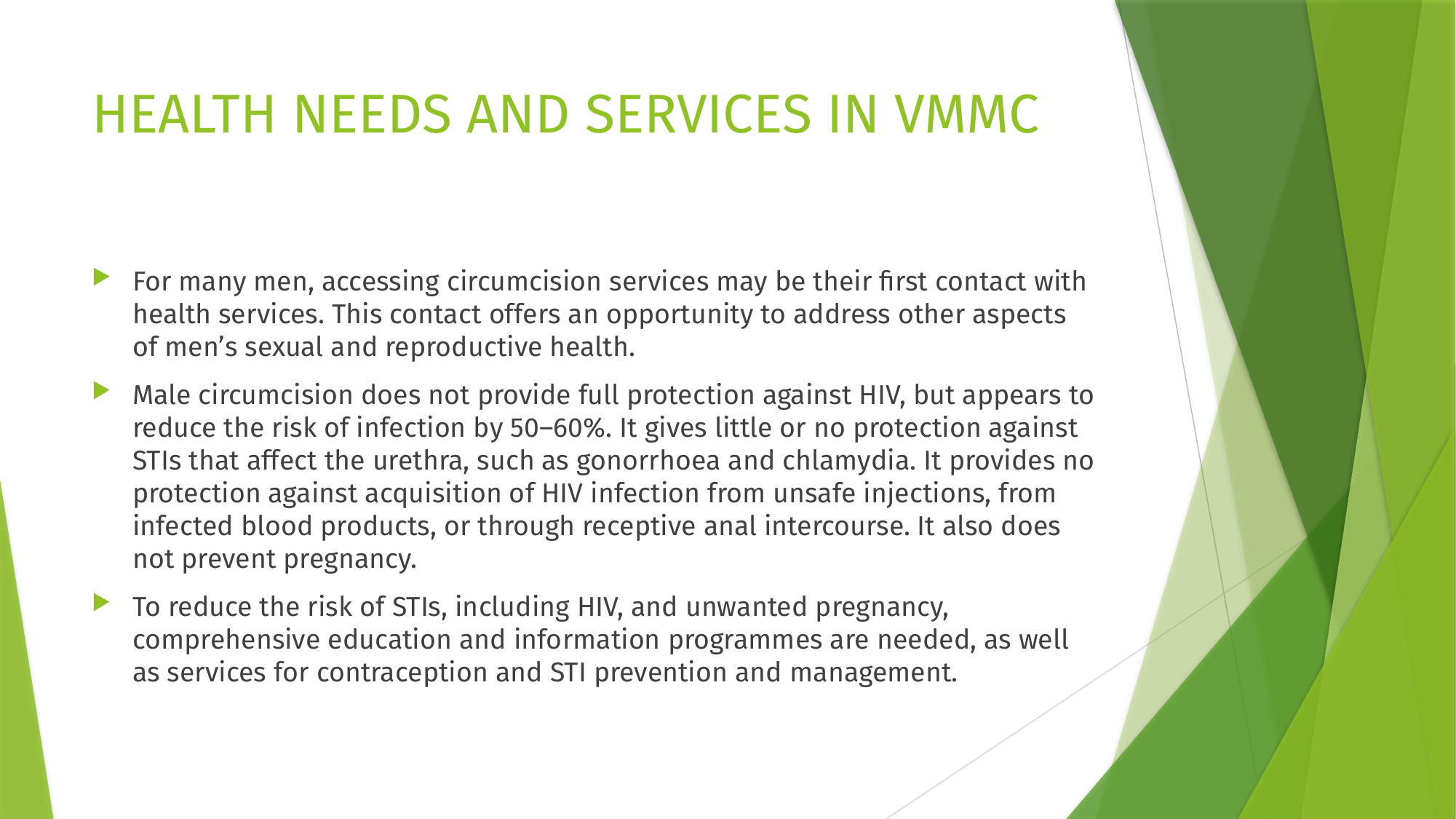

# HEALTH NEEDS AND SERVICES IN VMMC
For many men, accessing circumcision services may be their first contact with health services. This contact offers an opportunity to address other aspects of men’s sexual and reproductive health.
Male circumcision does not provide full protection against HIV, but appears to reduce the risk of infection by 50–60%. It gives little or no protection against STIs that affect the urethra, such as gonorrhoea and chlamydia. It provides no protection against acquisition of HIV infection from unsafe injections, from infected blood products, or through receptive anal intercourse. It also does not prevent pregnancy.
To reduce the risk of STIs, including HIV, and unwanted pregnancy, comprehensive education and information programmes are needed, as well as services for contraception and STI prevention and management.